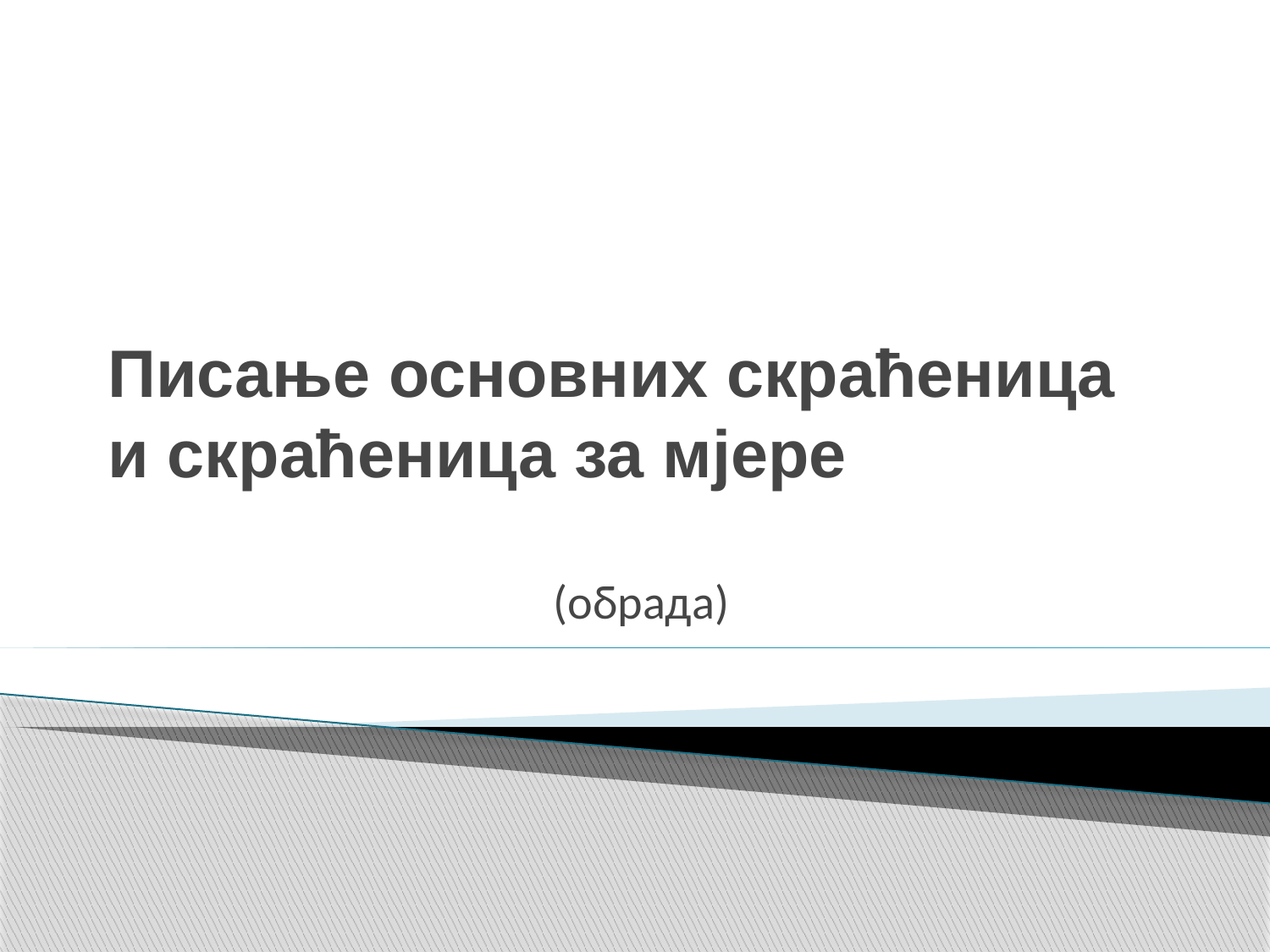

# Писање основних скраћеница и скраћеница за мјере

  (обрада)